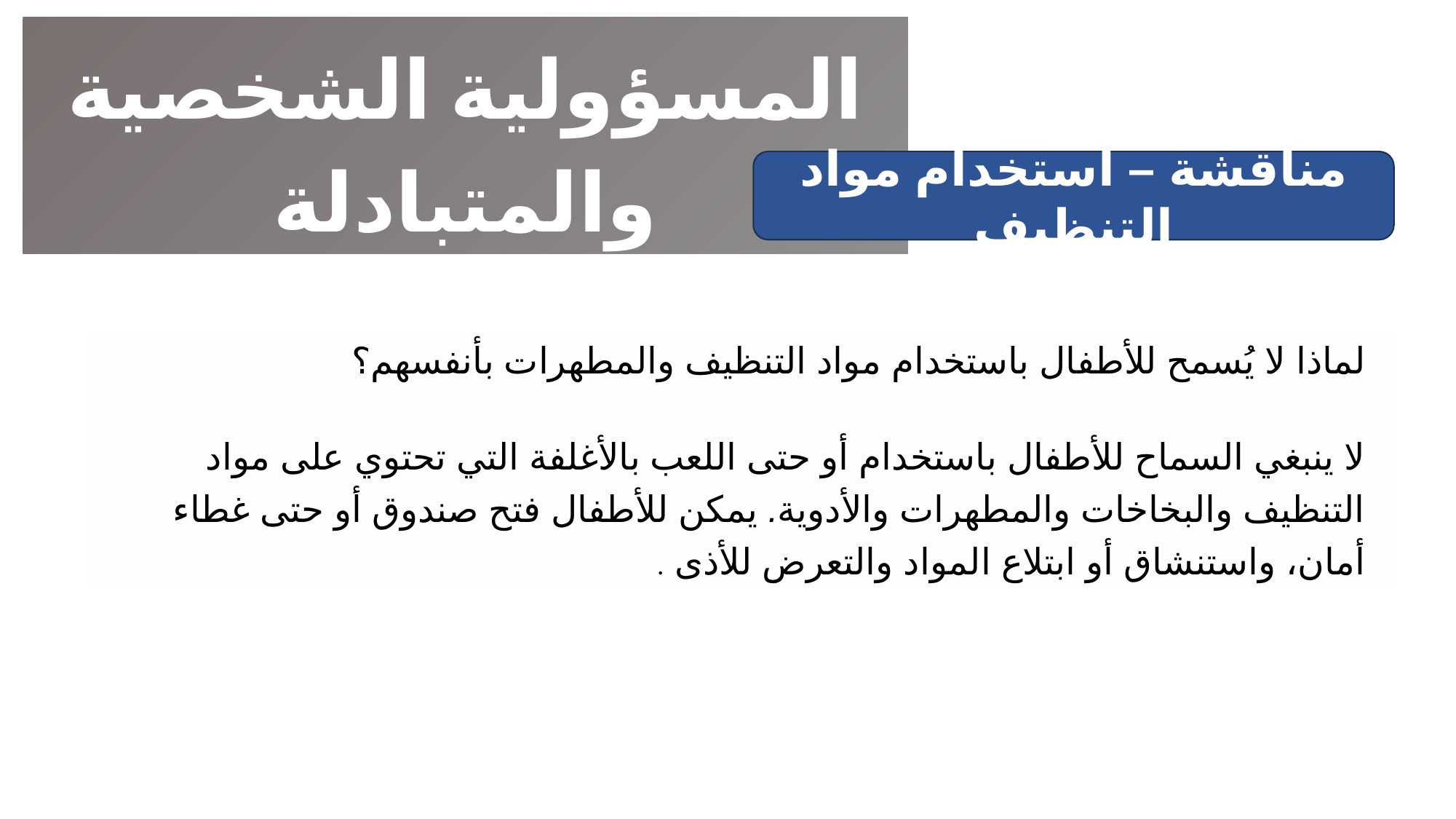

المسؤولية الشخصية والمتبادلة
مناقشة – استخدام مواد التنظيف
لماذا لا يُسمح للأطفال باستخدام مواد التنظيف والمطهرات بأنفسهم؟

لا ينبغي السماح للأطفال باستخدام أو حتى اللعب بالأغلفة التي تحتوي على مواد التنظيف والبخاخات والمطهرات والأدوية. يمكن للأطفال فتح صندوق أو حتى غطاء أمان، واستنشاق أو ابتلاع المواد والتعرض للأذى .